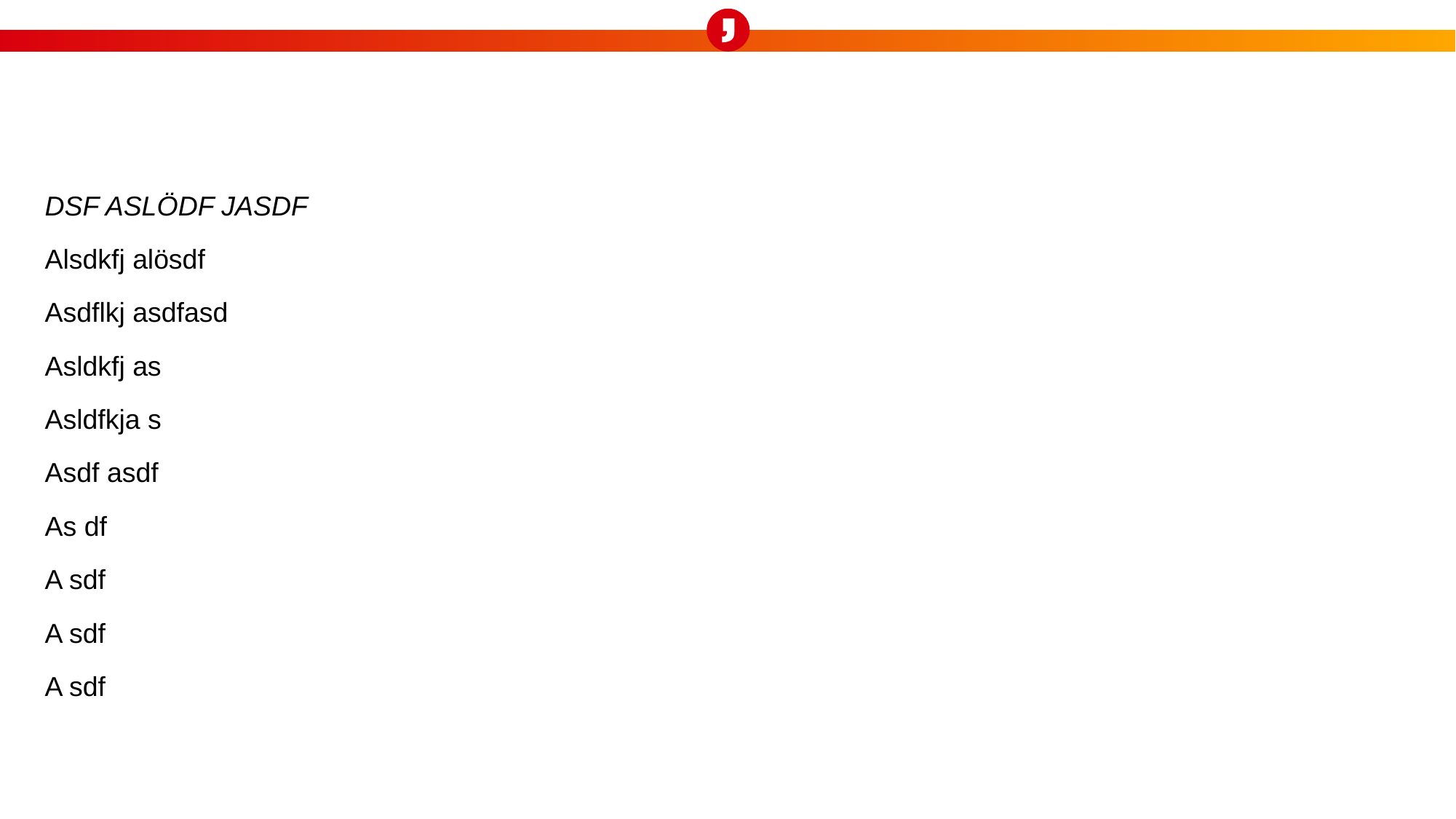

#
Dsf aslödf jasdf
Alsdkfj alösdf
Asdflkj asdfasd
Asldkfj as
Asldfkja s
Asdf asdf
As df
A sdf
A sdf
A sdf